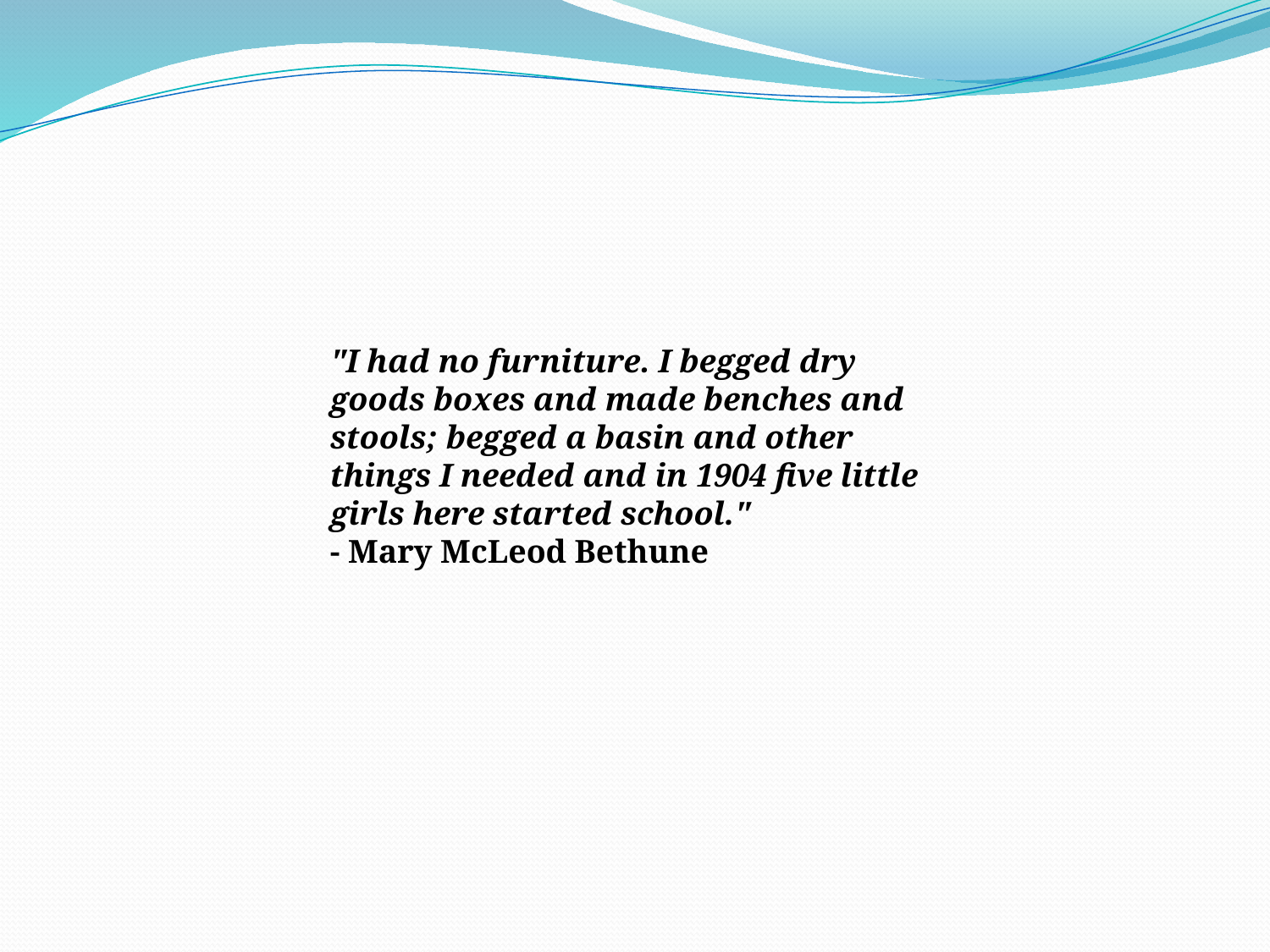

#
"I had no furniture. I begged dry goods boxes and made benches and stools; begged a basin and other things I needed and in 1904 five little girls here started school."
- Mary McLeod Bethune